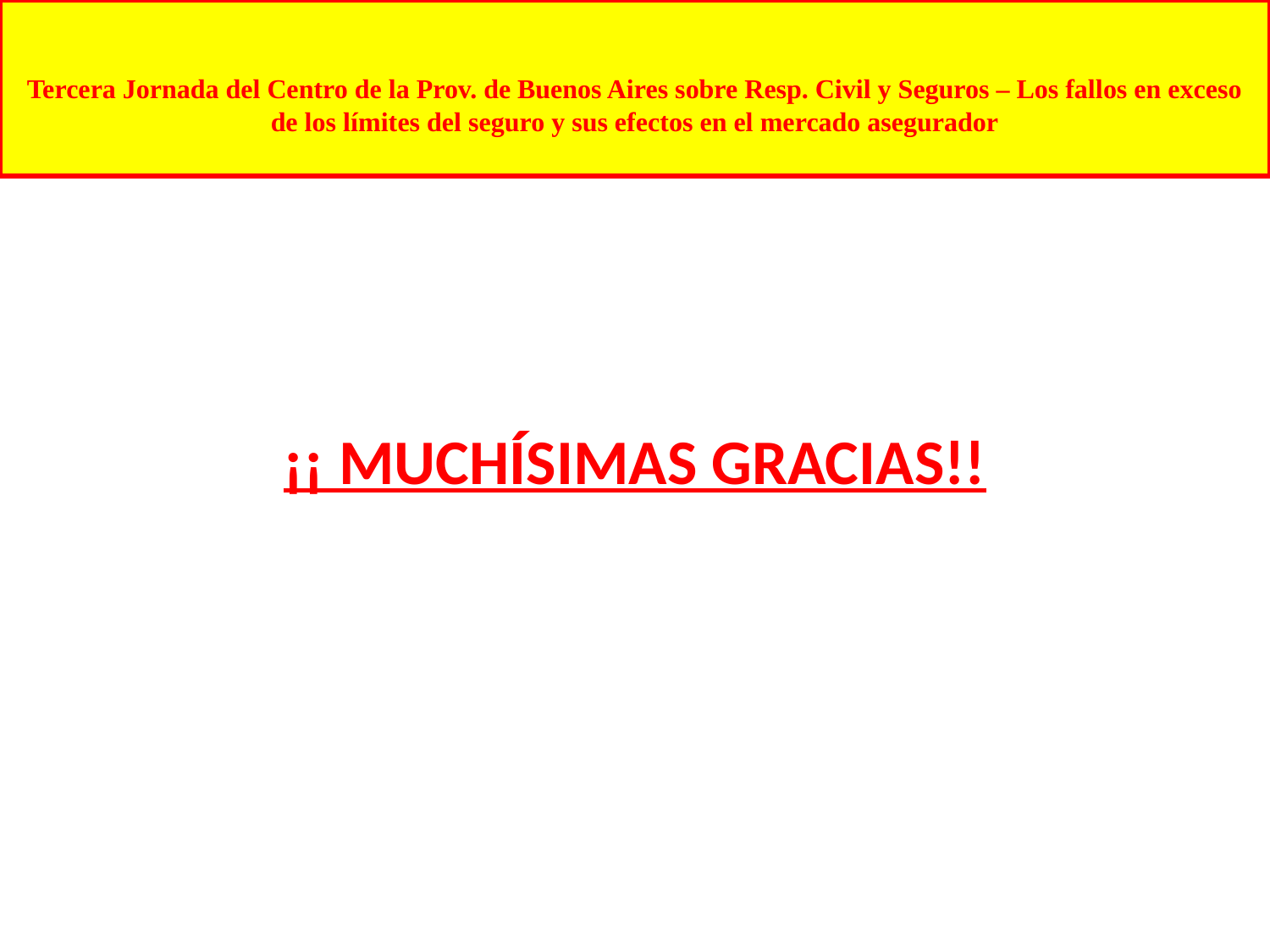

# Tercera Jornada del Centro de la Prov. de Buenos Aires sobre Resp. Civil y Seguros – Los fallos en exceso de los límites del seguro y sus efectos en el mercado asegurador

¡¡ MUCHÍSIMAS GRACIAS!!